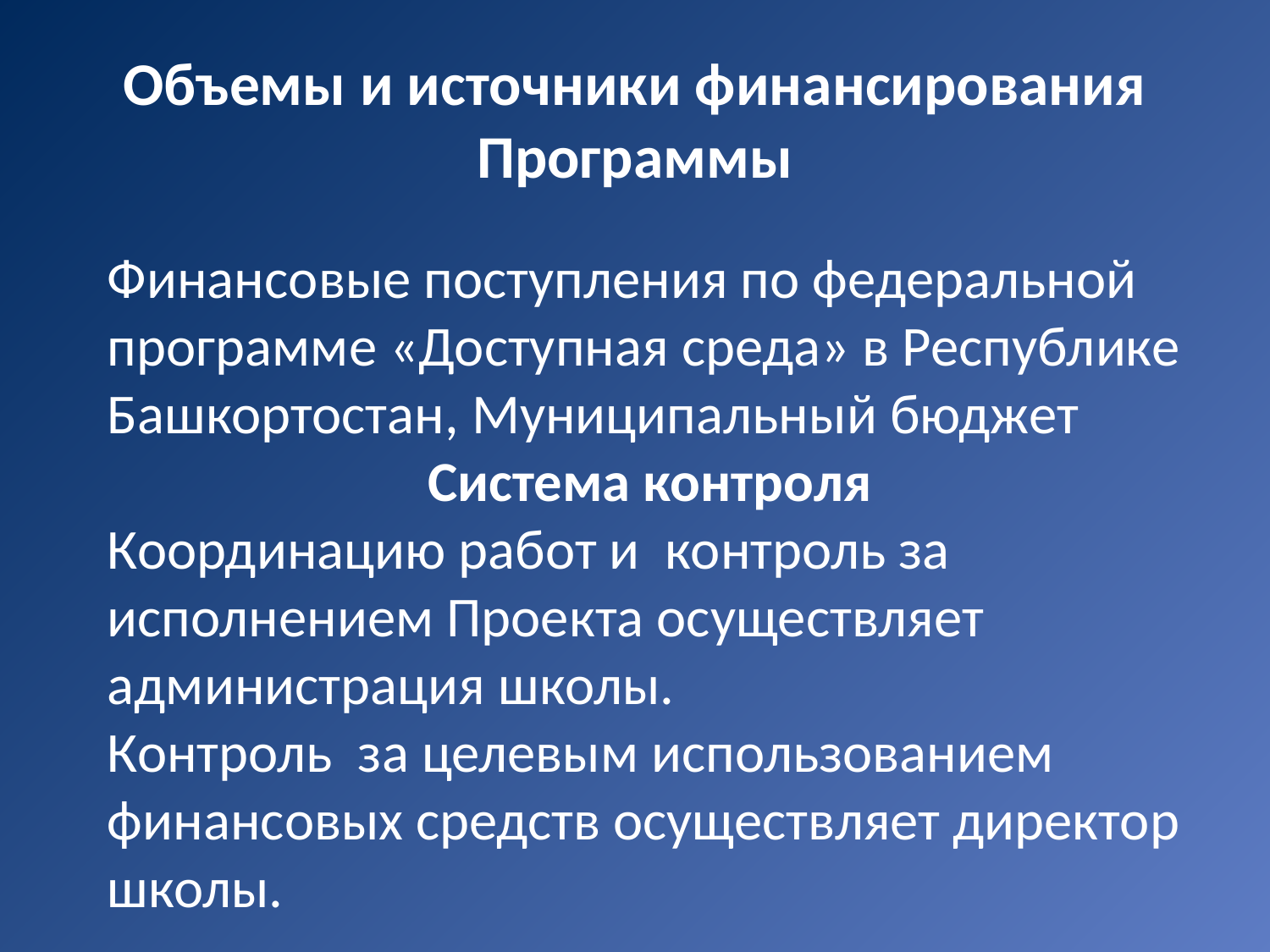

# Объемы и источники финансирования Программы
Финансовые поступления по федеральной программе «Доступная среда» в Республике Башкортостан, Муниципальный бюджет
Система контроля
Координацию работ и  контроль за  исполнением Проекта осуществляет администрация школы.
Контроль  за целевым использованием финансовых средств осуществляет директор школы.